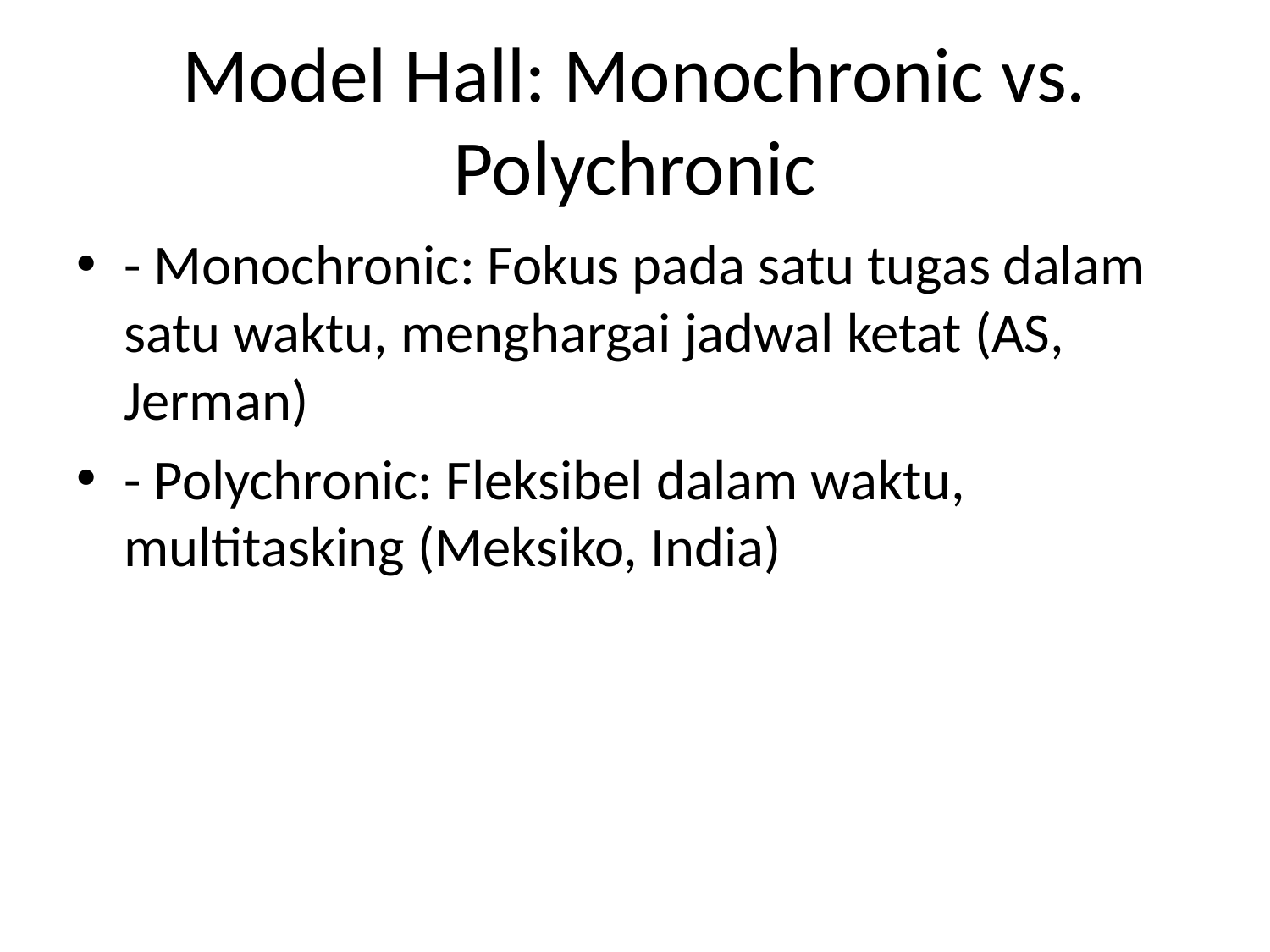

# Model Hall: Monochronic vs. Polychronic
- Monochronic: Fokus pada satu tugas dalam satu waktu, menghargai jadwal ketat (AS, Jerman)
- Polychronic: Fleksibel dalam waktu, multitasking (Meksiko, India)